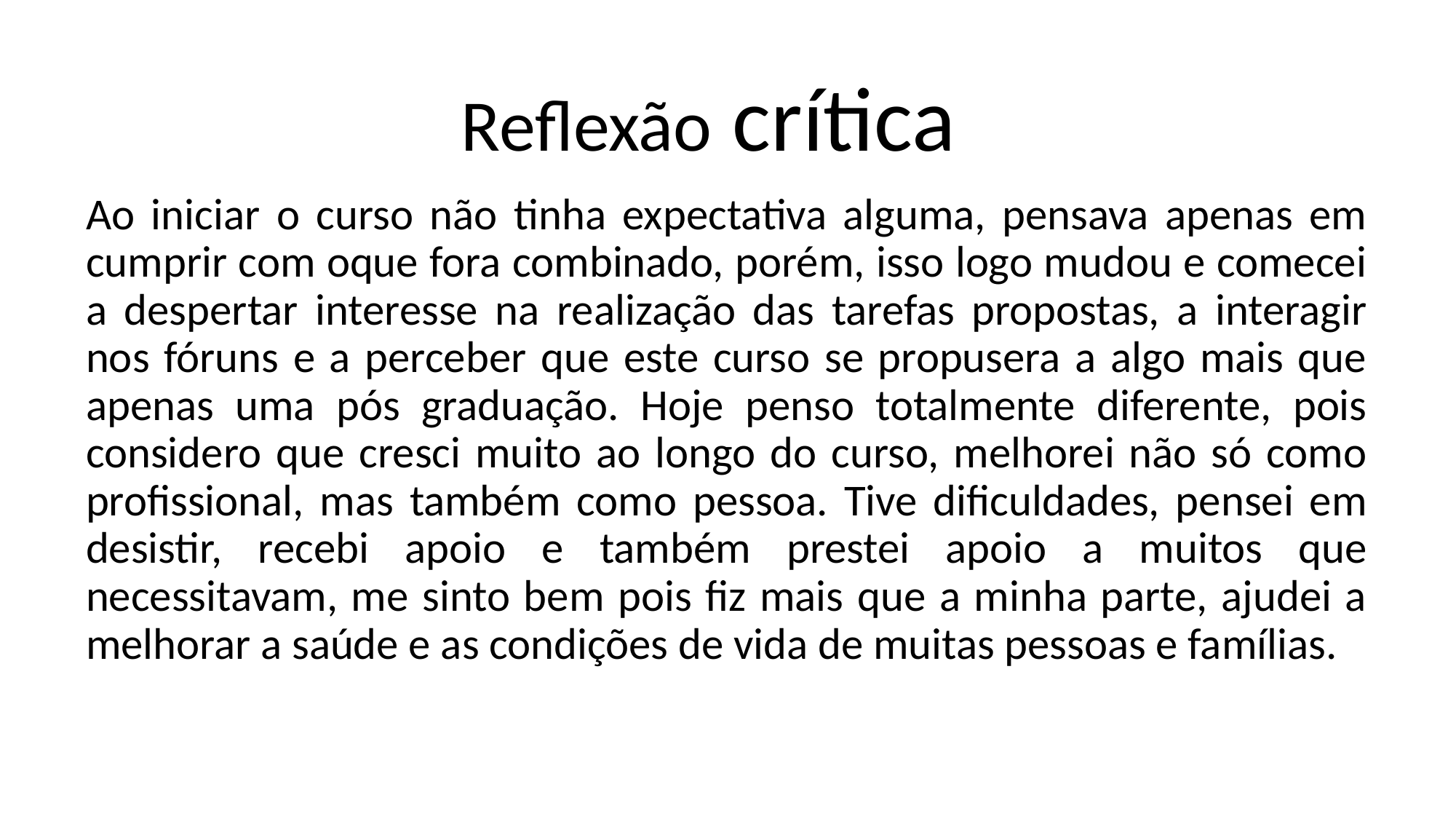

# Reflexão crítica
Ao iniciar o curso não tinha expectativa alguma, pensava apenas em cumprir com oque fora combinado, porém, isso logo mudou e comecei a despertar interesse na realização das tarefas propostas, a interagir nos fóruns e a perceber que este curso se propusera a algo mais que apenas uma pós graduação. Hoje penso totalmente diferente, pois considero que cresci muito ao longo do curso, melhorei não só como profissional, mas também como pessoa. Tive dificuldades, pensei em desistir, recebi apoio e também prestei apoio a muitos que necessitavam, me sinto bem pois fiz mais que a minha parte, ajudei a melhorar a saúde e as condições de vida de muitas pessoas e famílias.